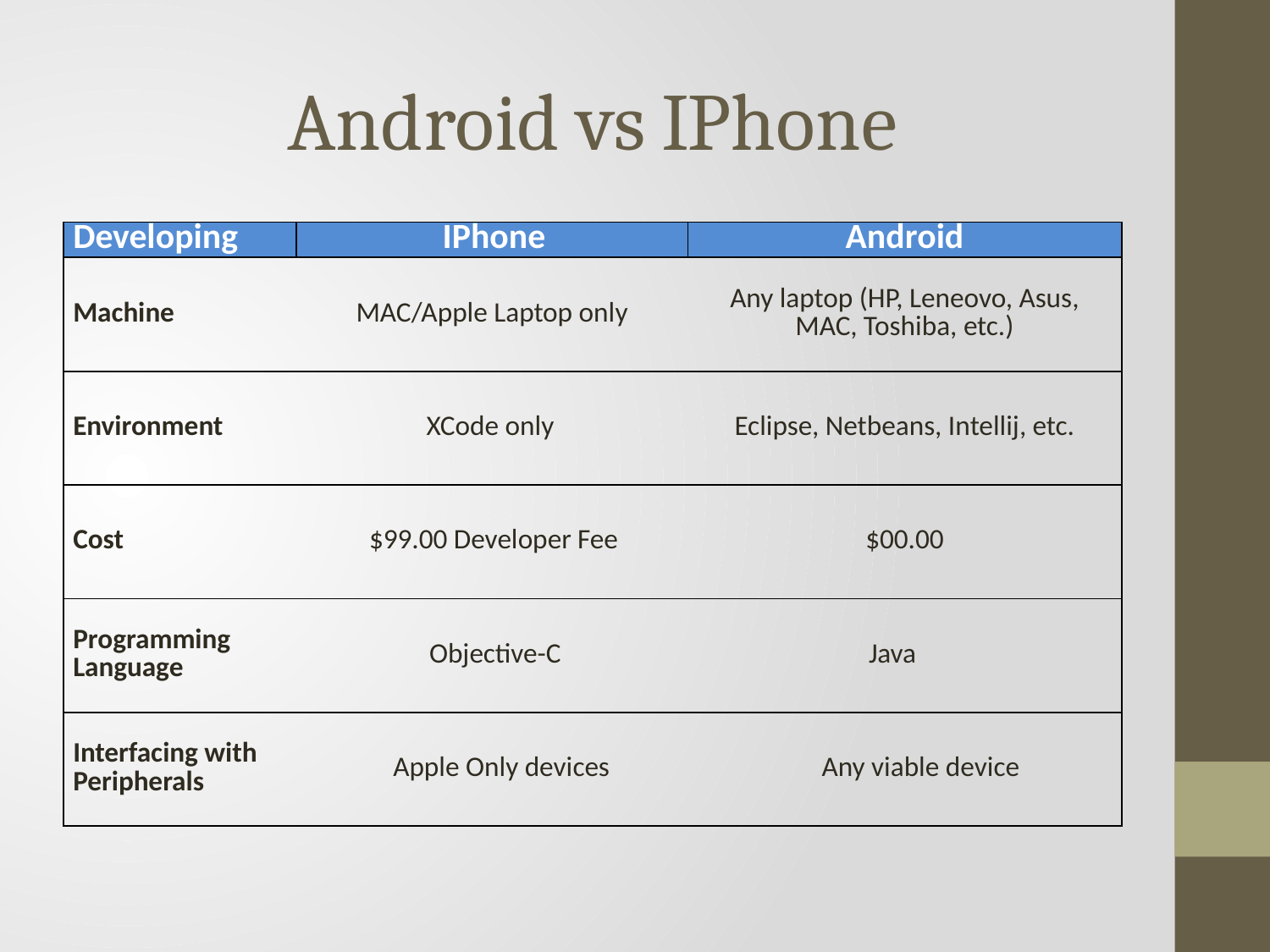

# Android vs IPhone
| Developing | IPhone | Android |
| --- | --- | --- |
| Machine | MAC/Apple Laptop only | Any laptop (HP, Leneovo, Asus, MAC, Toshiba, etc.) |
| Environment | XCode only | Eclipse, Netbeans, Intellij, etc. |
| Cost | $99.00 Developer Fee | $00.00 |
| Programming Language | Objective-C | Java |
| Interfacing with Peripherals | Apple Only devices | Any viable device |